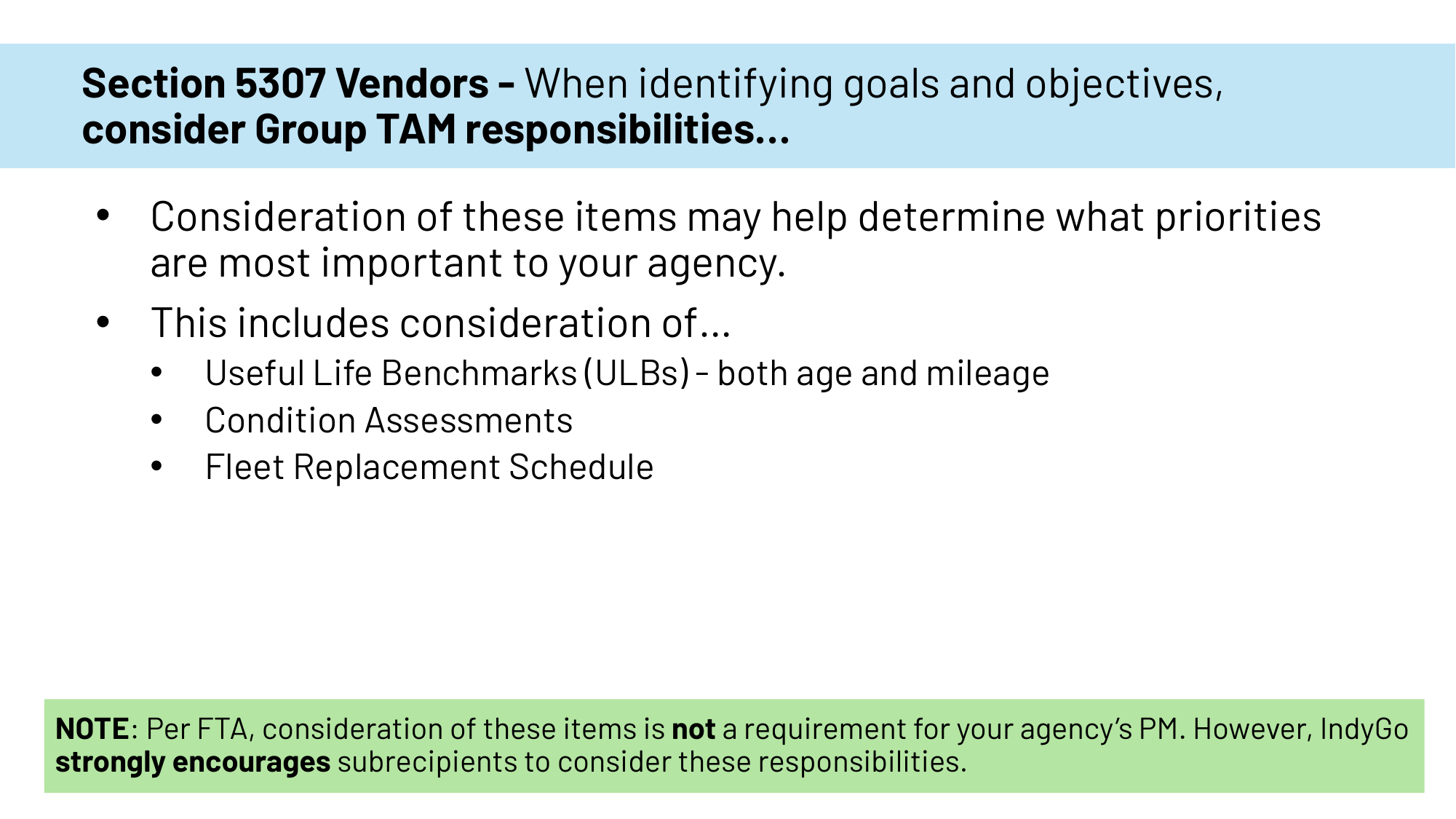

Section 5307 Vendors - When identifying goals and objectives, consider Group TAM responsibilities…
Consideration of these items may help determine what priorities are most important to your agency.
This includes consideration of…
Useful Life Benchmarks (ULBs) - both age and mileage
Condition Assessments
Fleet Replacement Schedule

NOTE: Per FTA, consideration of these items is not a requirement for your agency’s PM. However, IndyGo strongly encourages subrecipients to consider these responsibilities.